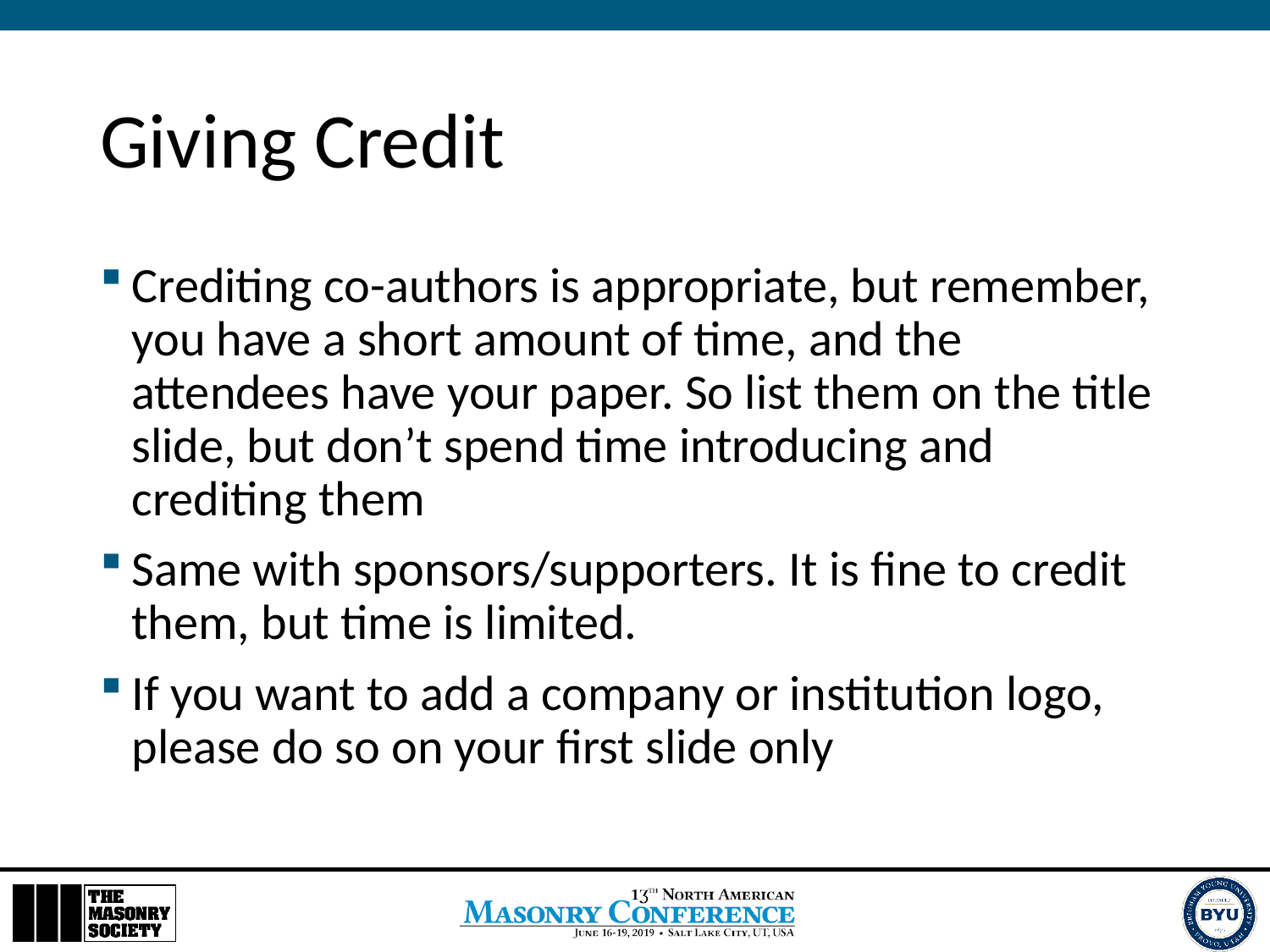

# Giving Credit
Crediting co-authors is appropriate, but remember, you have a short amount of time, and the attendees have your paper. So list them on the title slide, but don’t spend time introducing and crediting them
Same with sponsors/supporters. It is fine to credit them, but time is limited.
If you want to add a company or institution logo, please do so on your first slide only